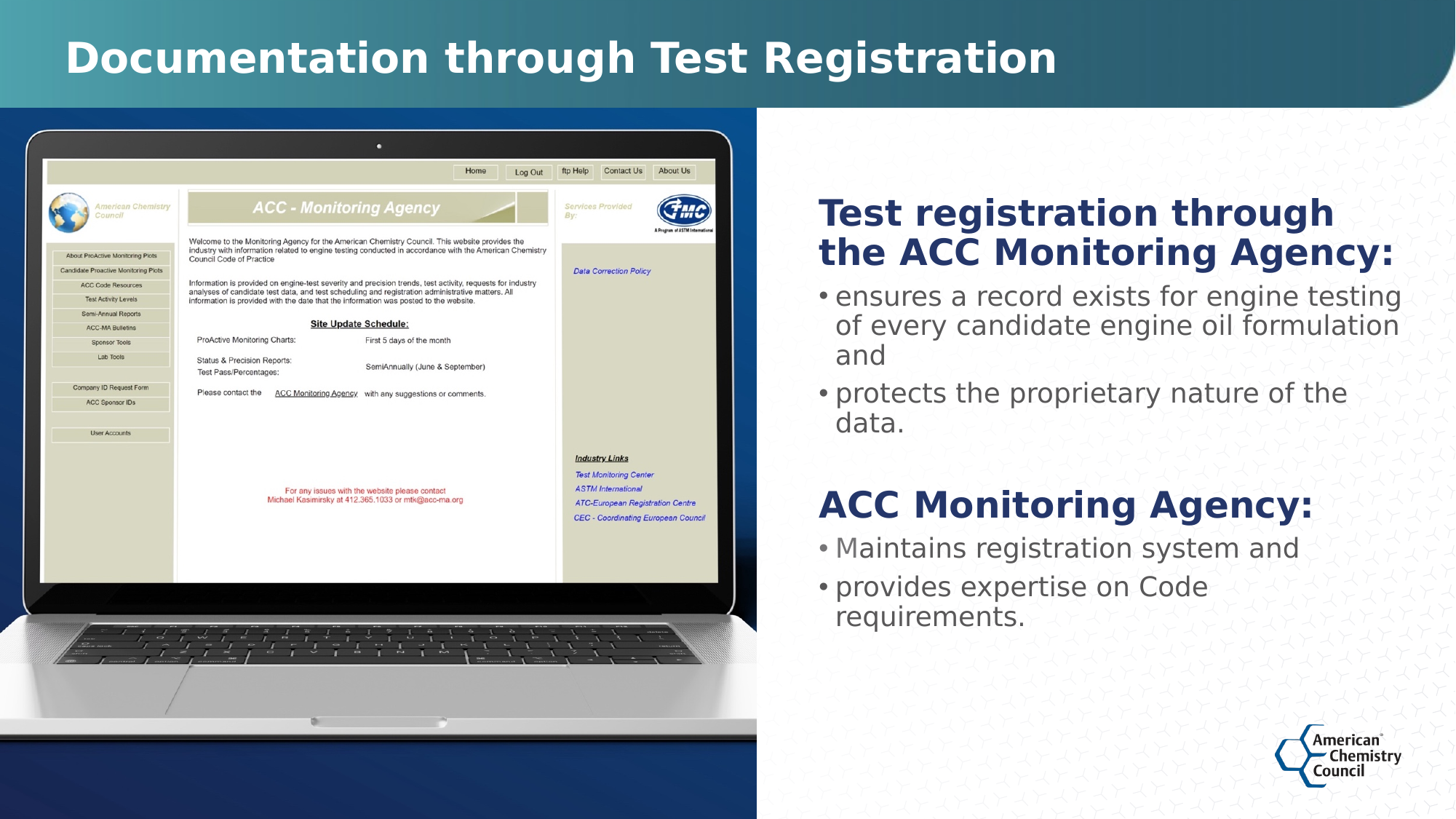

# Documentation through Test Registration
Test registration through the ACC Monitoring Agency:
ensures a record exists for engine testing of every candidate engine oil formulation and
protects the proprietary nature of the data.

ACC Monitoring Agency:
Maintains registration system and
provides expertise on Code requirements.